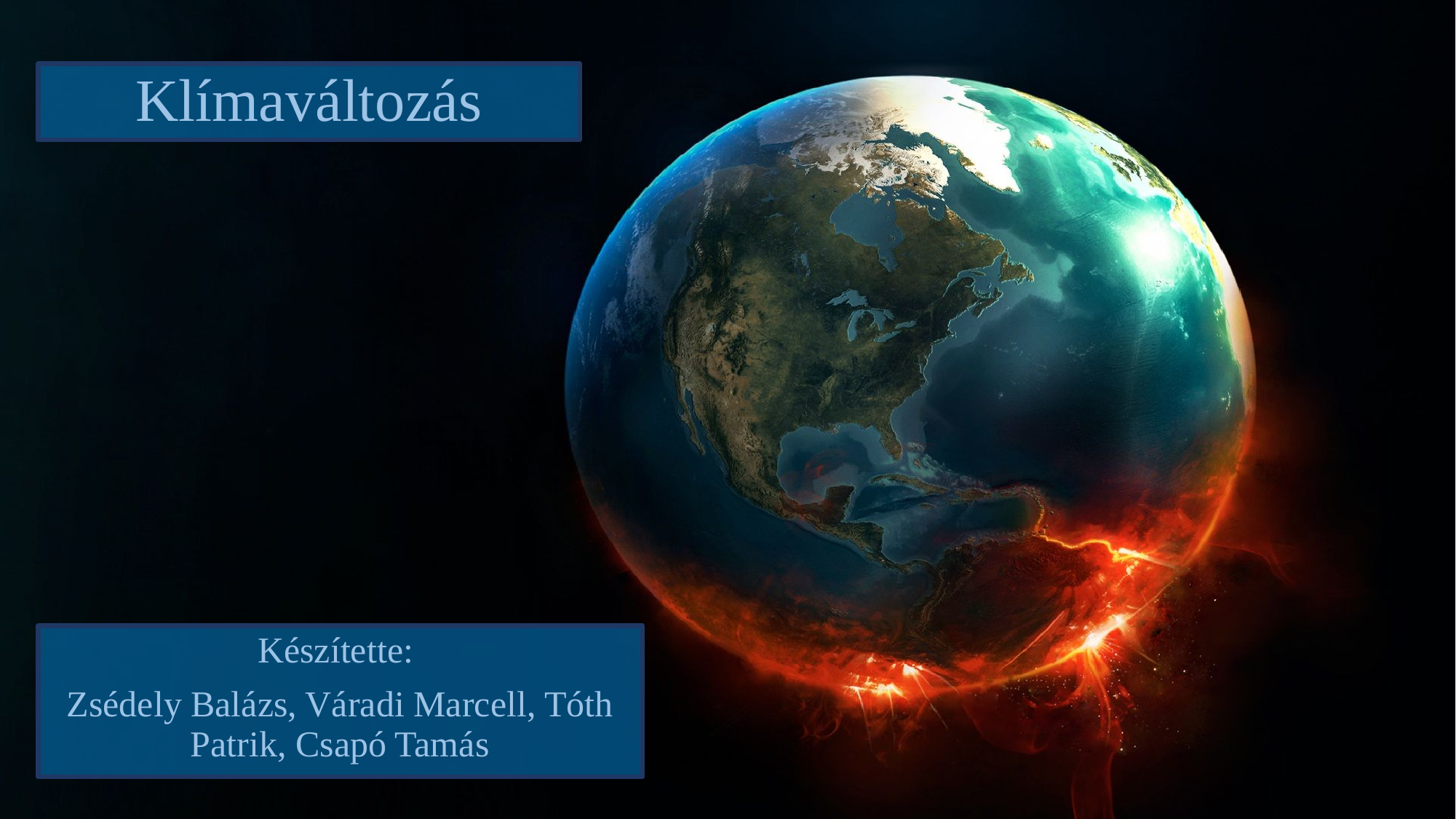

# Klímaváltozás
Készítette:
Zsédely Balázs, Váradi Marcell, Tóth Patrik, Csapó Tamás